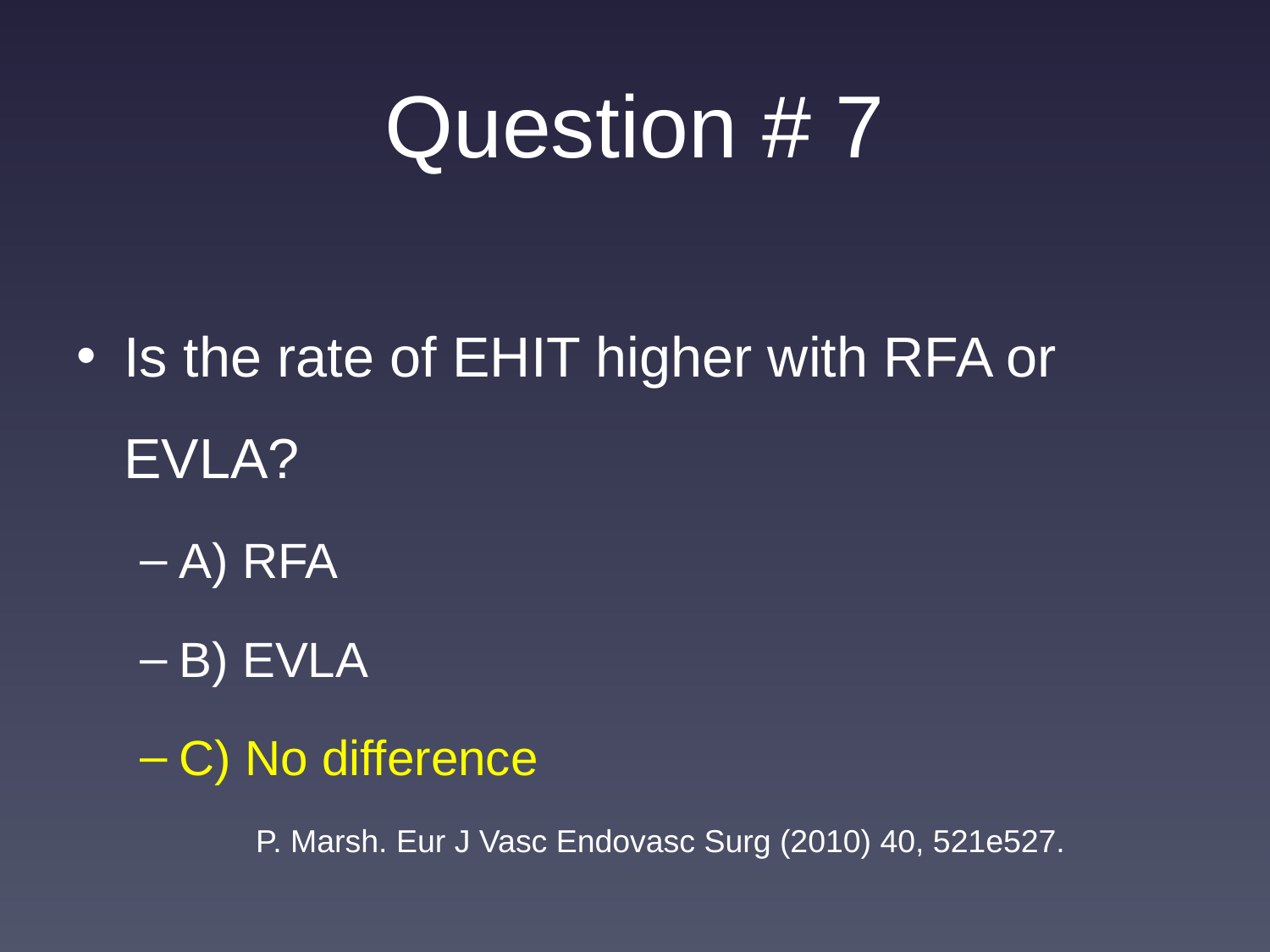

# Question # 7
Is the rate of EHIT higher with RFA or EVLA?
A) RFA
B) EVLA
C) No difference
P. Marsh. Eur J Vasc Endovasc Surg (2010) 40, 521e527.